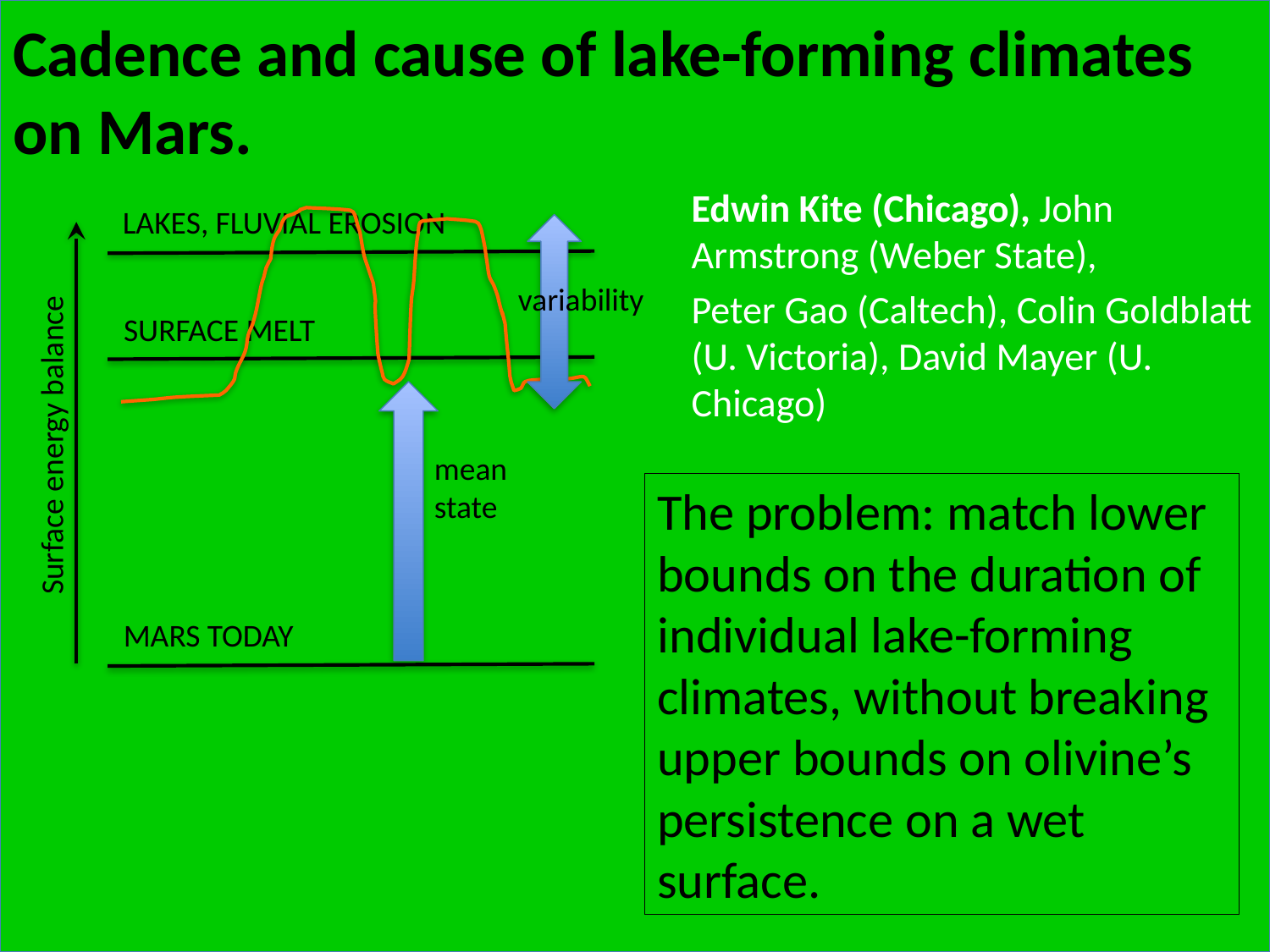

# Cadence and cause of lake-forming climates on Mars.
Edwin Kite (Chicago), John Armstrong (Weber State),
Peter Gao (Caltech), Colin Goldblatt (U. Victoria), David Mayer (U. Chicago)
LAKES, FLUVIAL EROSION

variability
SURFACE MELT

Surface energy balance
mean
state
The problem: match lower bounds on the duration of individual lake-forming climates, without breaking upper bounds on olivine’s persistence on a wet surface.
MARS TODAY